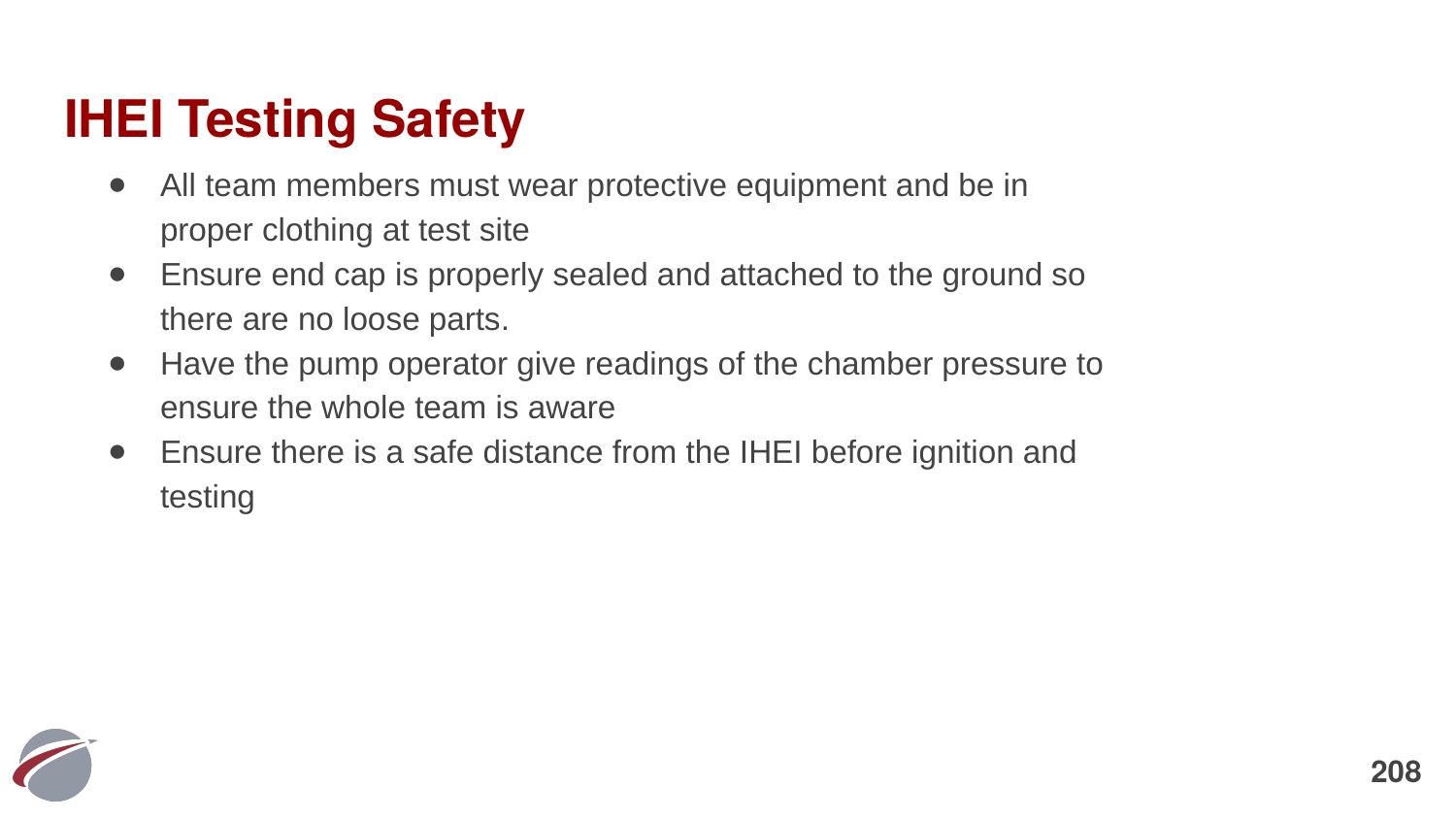

# IHEI Testing Safety
All team members must wear protective equipment and be in proper clothing at test site
Ensure end cap is properly sealed and attached to the ground so there are no loose parts.
Have the pump operator give readings of the chamber pressure to ensure the whole team is aware
Ensure there is a safe distance from the IHEI before ignition and testing
208